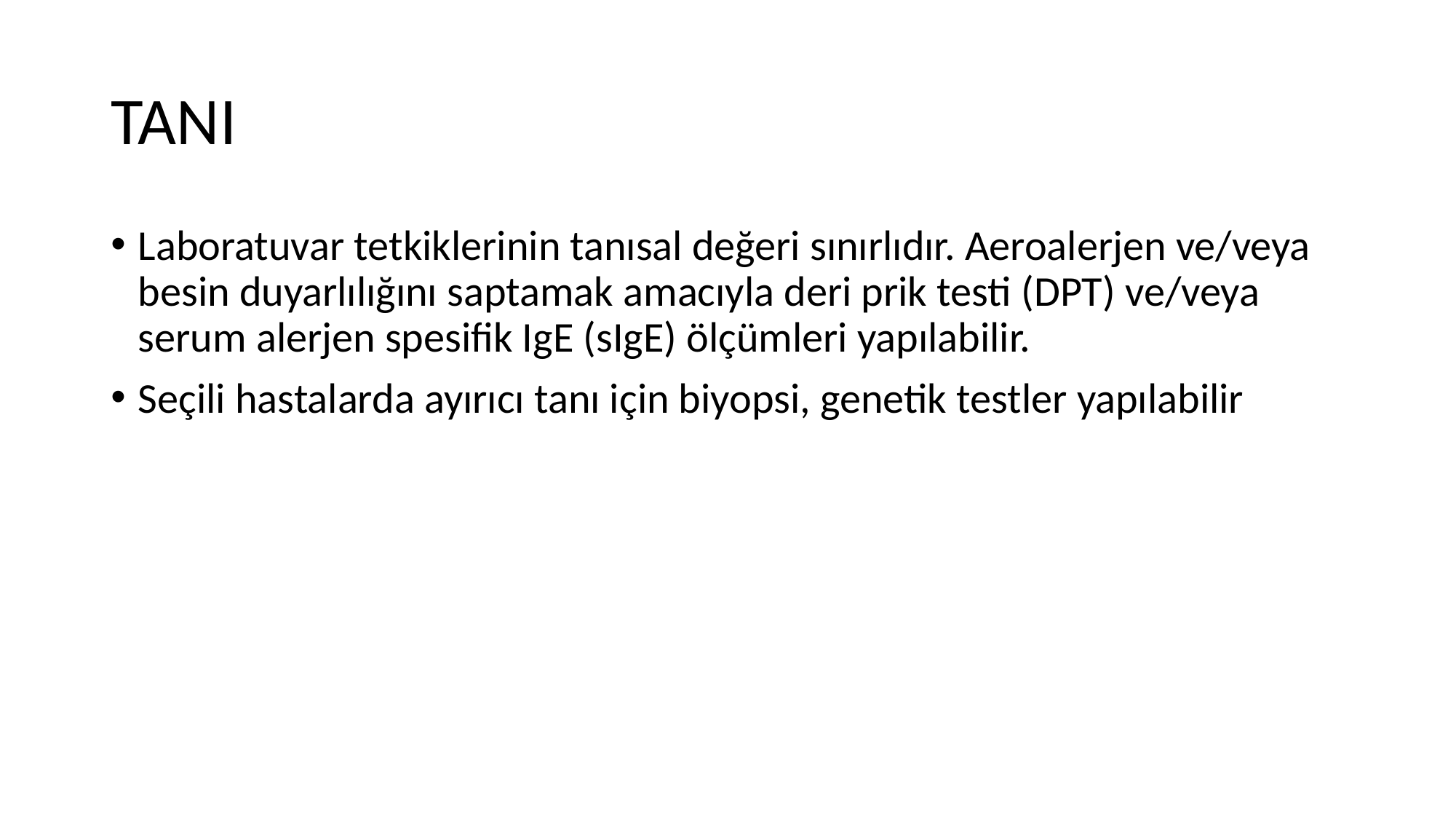

# TANI
Laboratuvar tetkiklerinin tanısal değeri sınırlıdır. Aeroalerjen ve/veya besin duyarlılığını saptamak amacıyla deri prik testi (DPT) ve/veya serum alerjen spesifik IgE (sIgE) ölçümleri yapılabilir.
Seçili hastalarda ayırıcı tanı için biyopsi, genetik testler yapılabilir